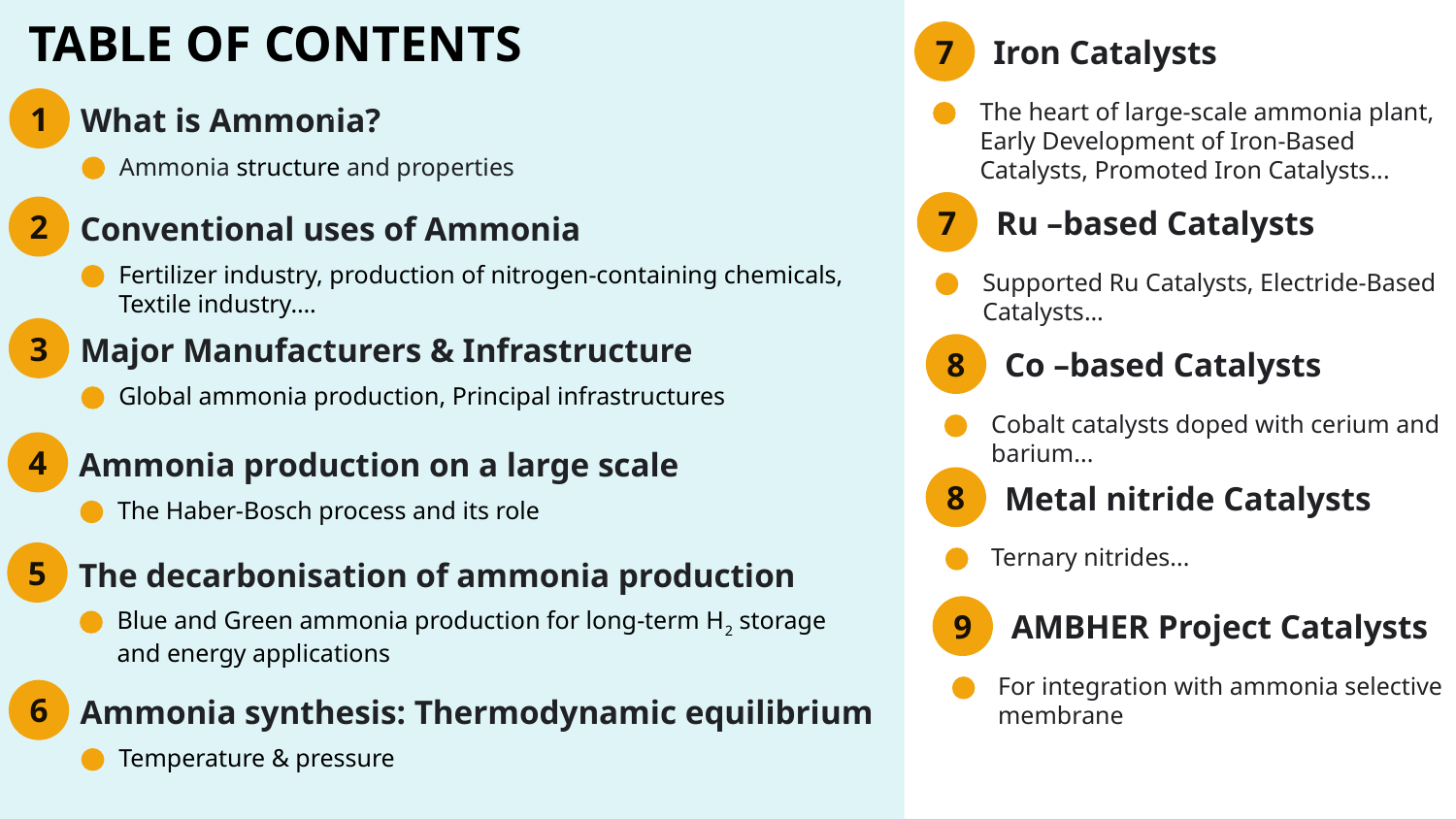

TABLE OF CONTENTS
7
Iron Catalysts
1
The heart of large-scale ammonia plant, Early Development of Iron-Based Catalysts, Promoted Iron Catalysts...
What is Ammonia?

Ammonia structure and properties

7
Ru –based Catalysts
2
Conventional uses of Ammonia
Fertilizer industry, production of nitrogen-containing chemicals, Textile industry….
Supported Ru Catalysts, Electride-Based Catalysts…

3
Major Manufacturers & Infrastructure
8
Co –based Catalysts
Global ammonia production, Principal infrastructures

Cobalt catalysts doped with cerium and barium...

4
Ammonia production on a large scale
8
Metal nitride Catalysts
The Haber-Bosch process and its role

Ternary nitrides...
5
The decarbonisation of ammonia production

9
Blue and Green ammonia production for long-term H2 storage and energy applications
AMBHER Project Catalysts

For integration with ammonia selective membrane

6
Ammonia synthesis: Thermodynamic equilibrium
Temperature & pressure